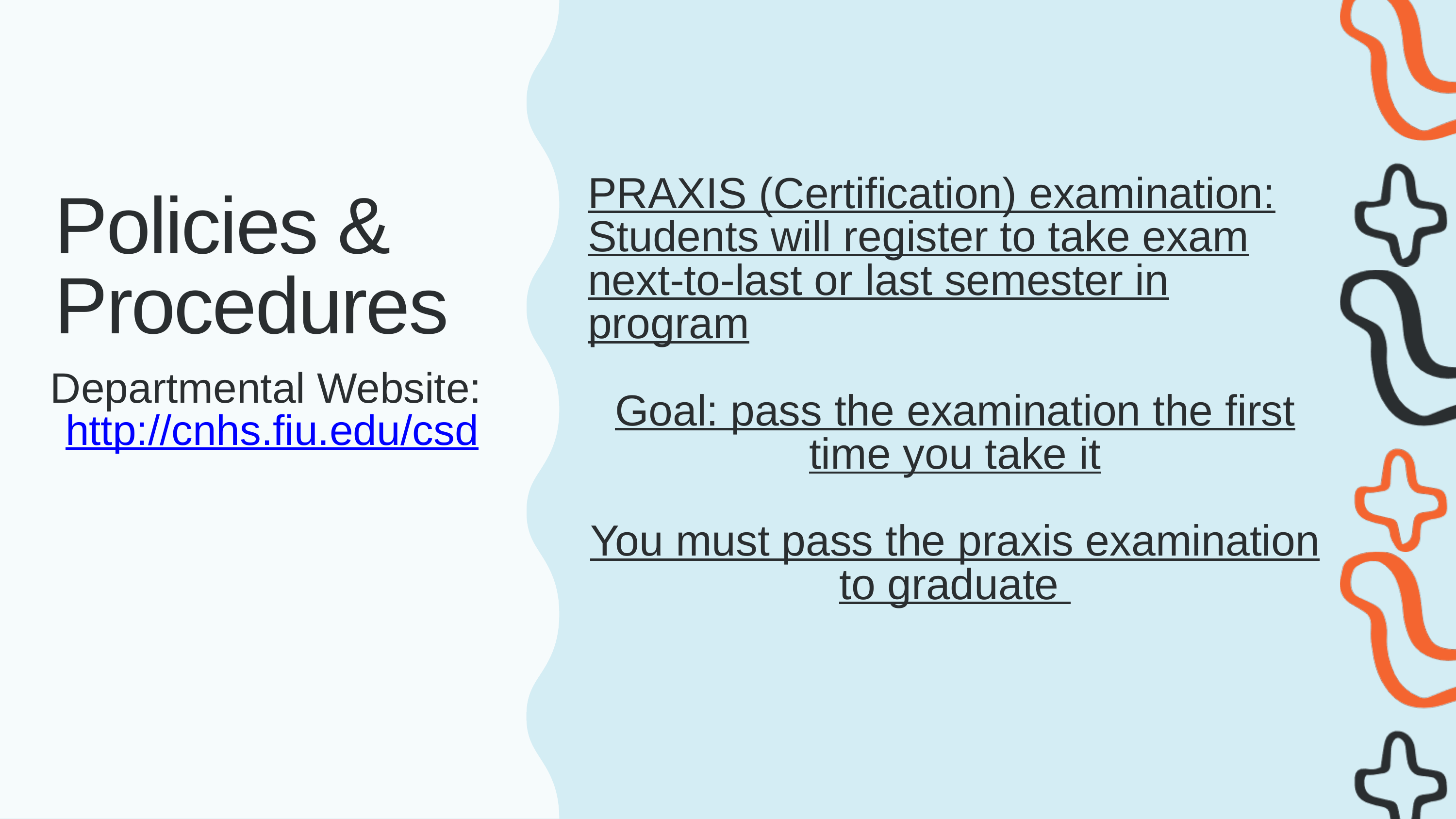

PRAXIS (Certification) examination: Students will register to take exam next-to-last or last semester in program​
​
Goal: pass the examination the first time you take it​
​
You must pass the praxis examination to graduate

Policies & Procedures​

Departmental Website: http://cnhs.fiu.edu/csd​